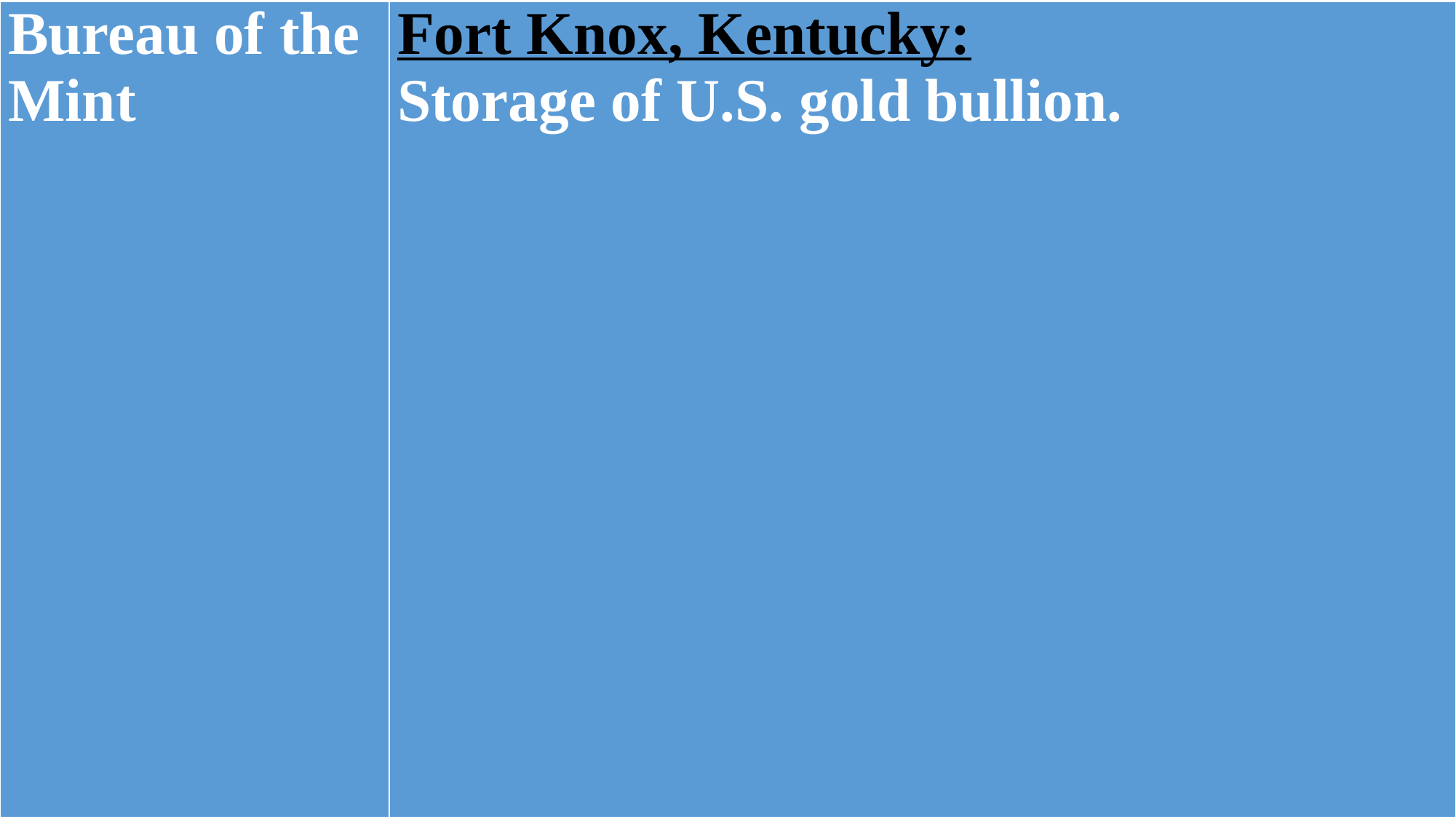

| Bureau of the Mint | Fort Knox, Kentucky: Storage of U.S. gold bullion. |
| --- | --- |